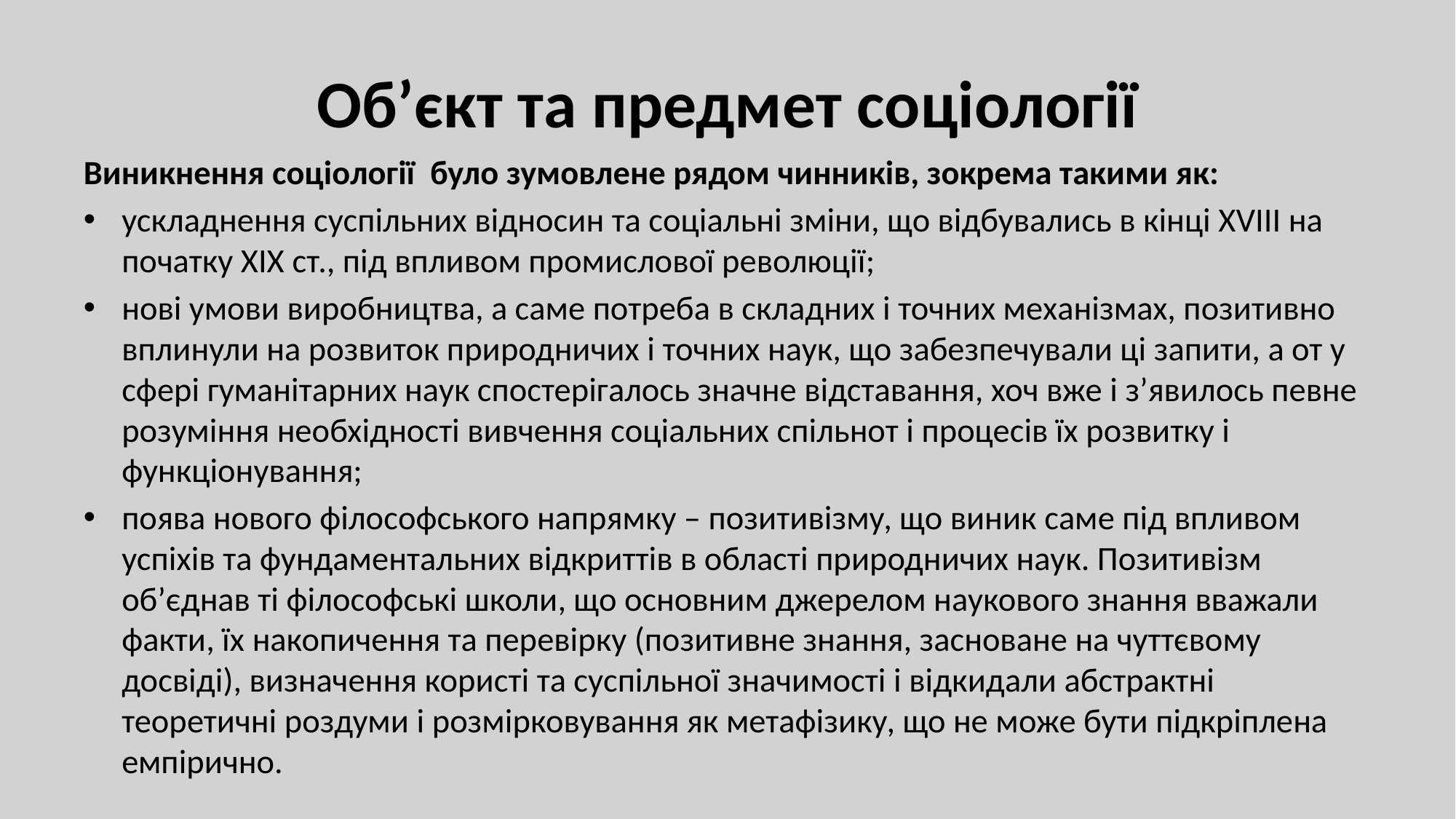

# Об’єкт та предмет соціології
Виникнення соціології  було зумовлене рядом чинників, зокрема такими як:
ускладнення суспільних відносин та соціальні зміни, що відбувались в кінці ХVІІІ на початку XIX ст., під впливом промислової революції;
нові умови виробництва, а саме потреба в складних і точних механізмах, позитивно вплинули на розвиток природничих і точних наук, що забезпечували ці запити, а от у сфері гуманітарних наук спостерігалось значне відставання, хоч вже і з’явилось певне розуміння необхідності вивчення соціальних спільнот і процесів їх розвитку і функціонування;
поява нового філософського напрямку – позитивізму, що виник саме під впливом успіхів та фундаментальних відкриттів в області природничих наук. Позитивізм об’єднав ті філософські школи, що основним джерелом наукового знання вважали факти, їх накопичення та перевірку (позитивне знання, засноване на чуттєвому досвіді), визначення користі та суспільної значимості і відкидали абстрактні теоретичні роздуми і розмірковування як метафізику, що не може бути підкріплена емпірично.